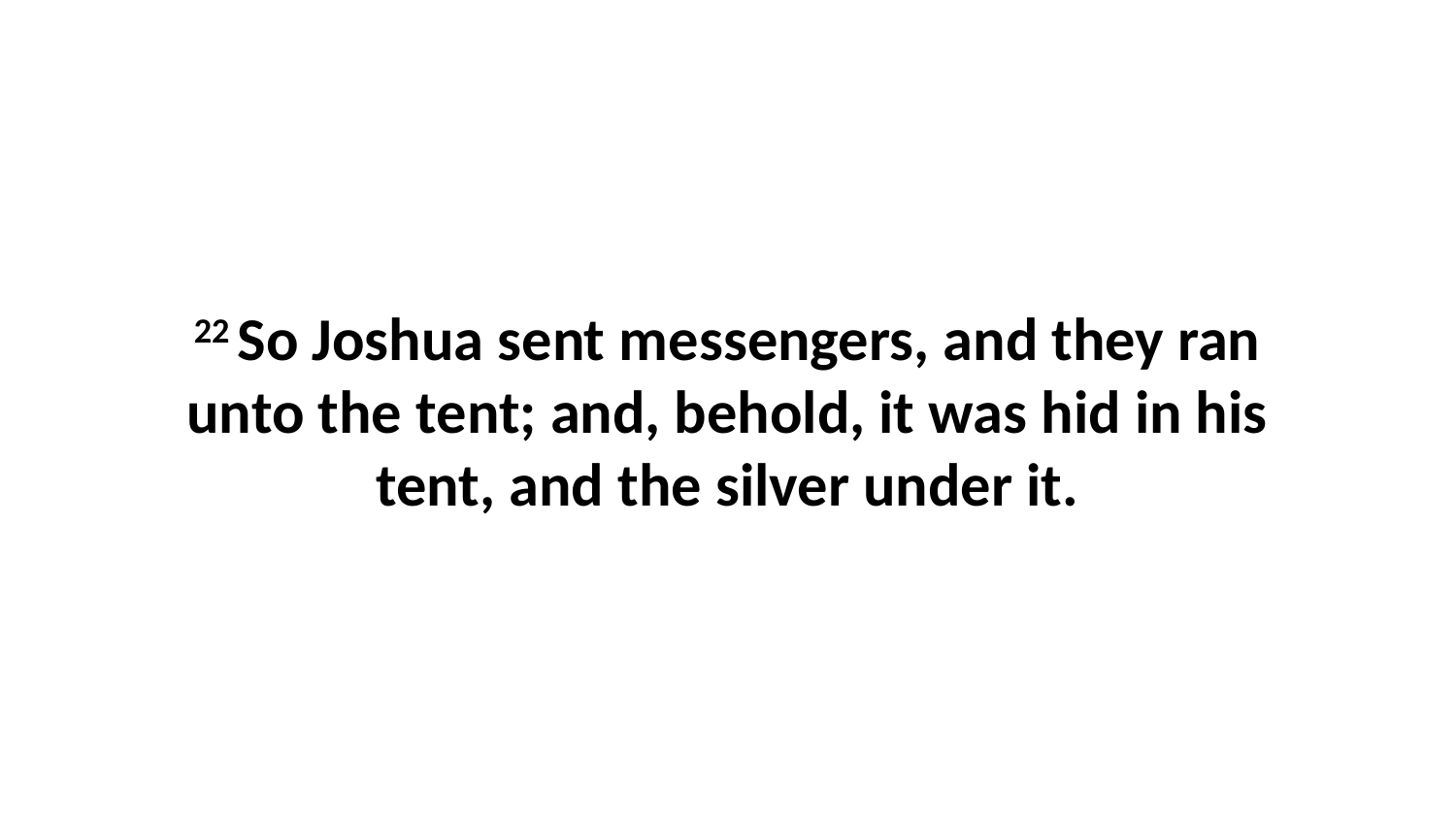

22 So Joshua sent messengers, and they ran unto the tent; and, behold, it was hid in his tent, and the silver under it.